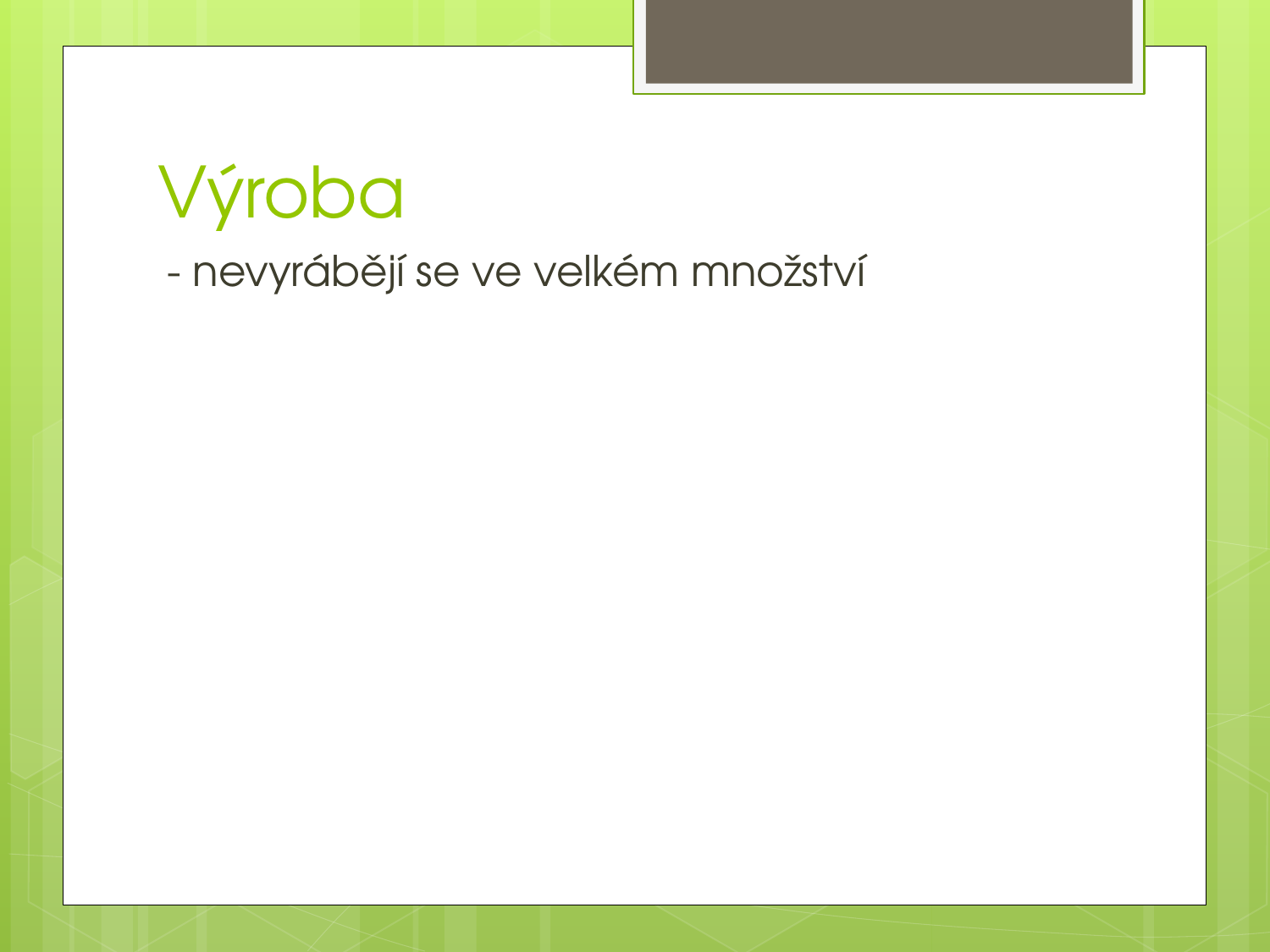

# Výroba
- nevyrábějí se ve velkém množství